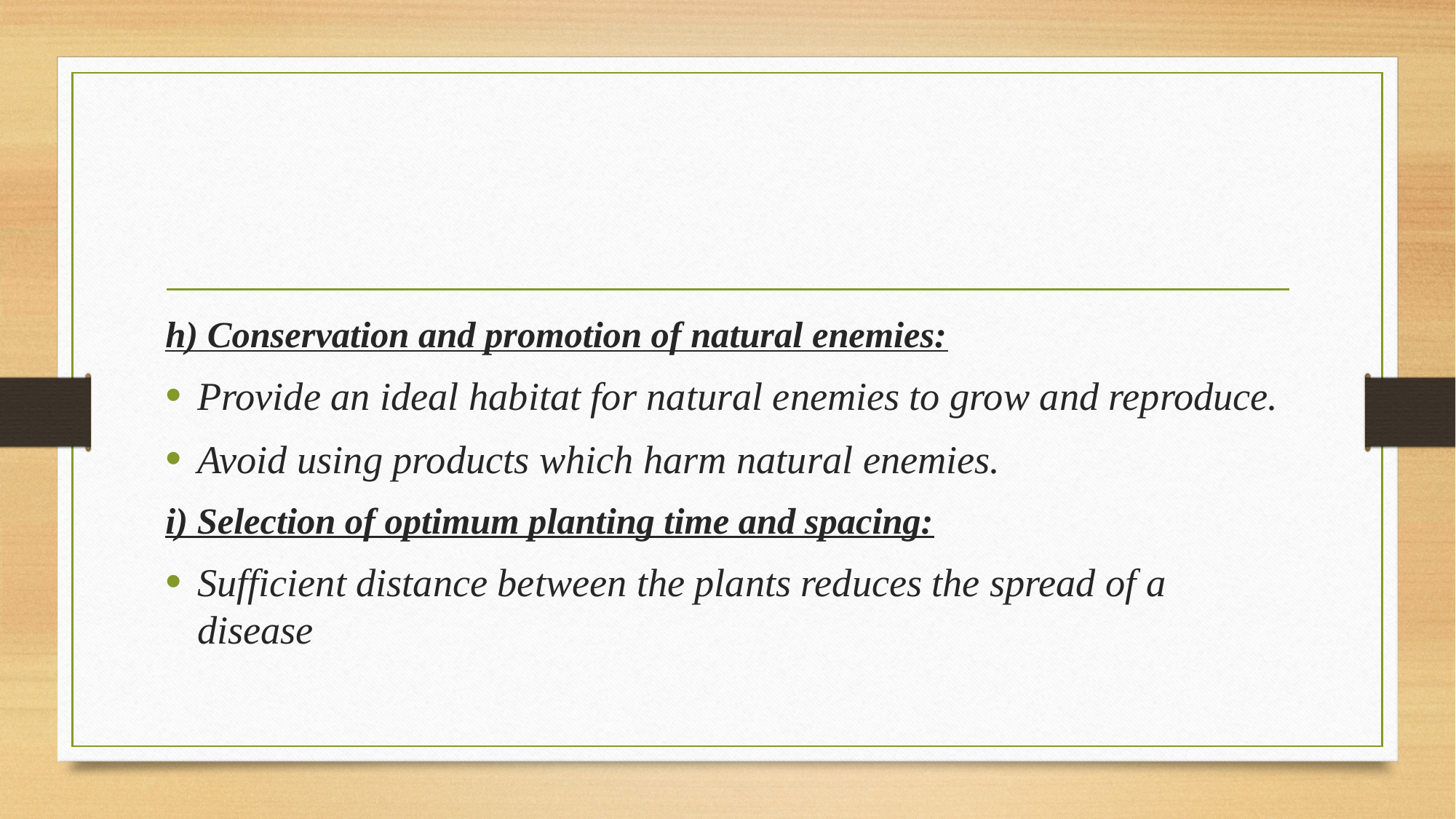

h) Conservation and promotion of natural enemies:
Provide an ideal habitat for natural enemies to grow and reproduce.
Avoid using products which harm natural enemies.
i) Selection of optimum planting time and spacing:
Sufficient distance between the plants reduces the spread of a disease